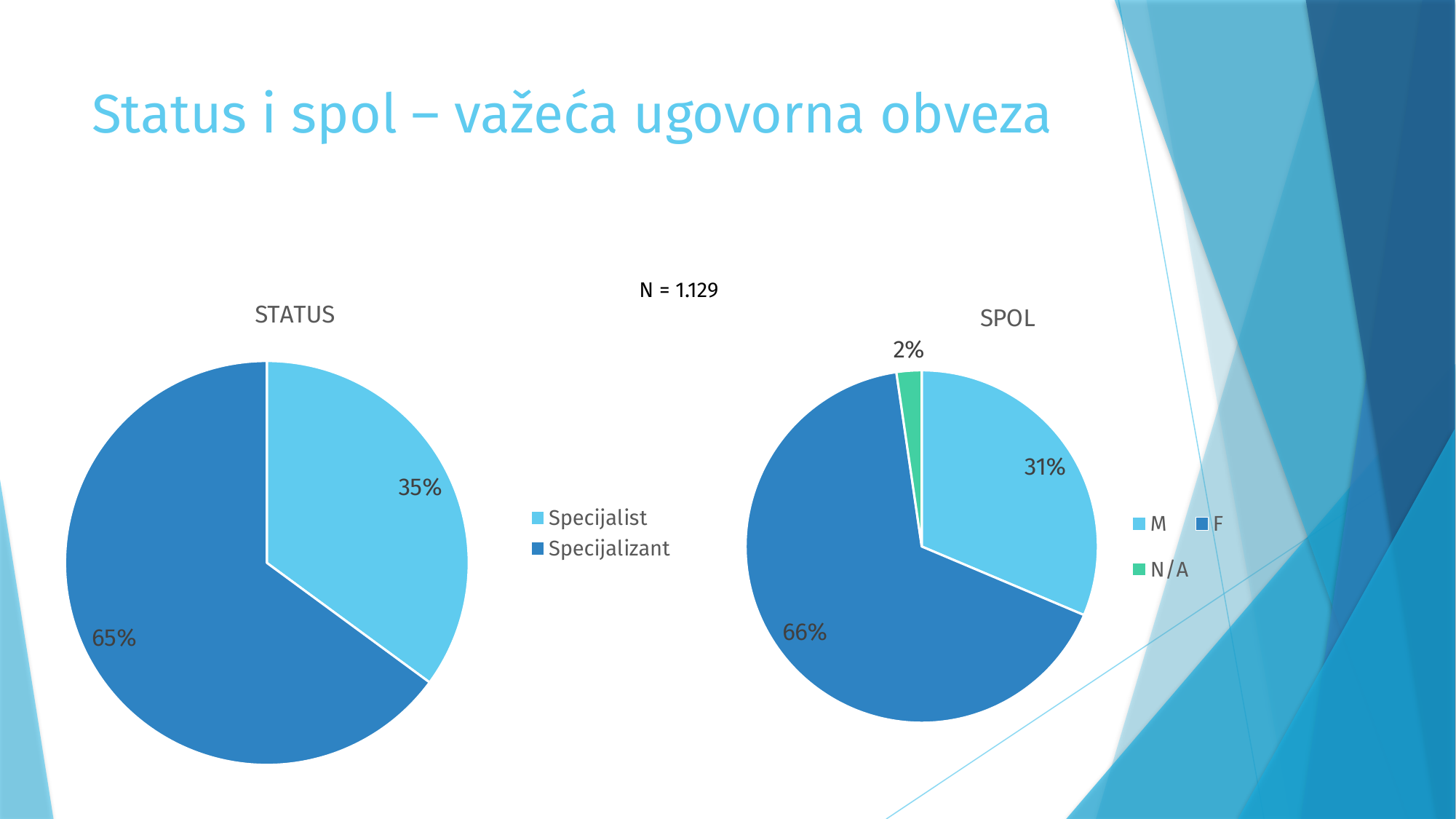

# Status i spol – važeća ugovorna obveza
N = 1.129

### Chart: SPOL

| Category |  |
|---|---|
| M | 354.0 |
| F | 749.0 |
| N/A | 26.0 |

### Chart: STATUS

| Category |  |
|---|---|
| Specijalist | 396.0 |
| Specijalizant | 733.0 |